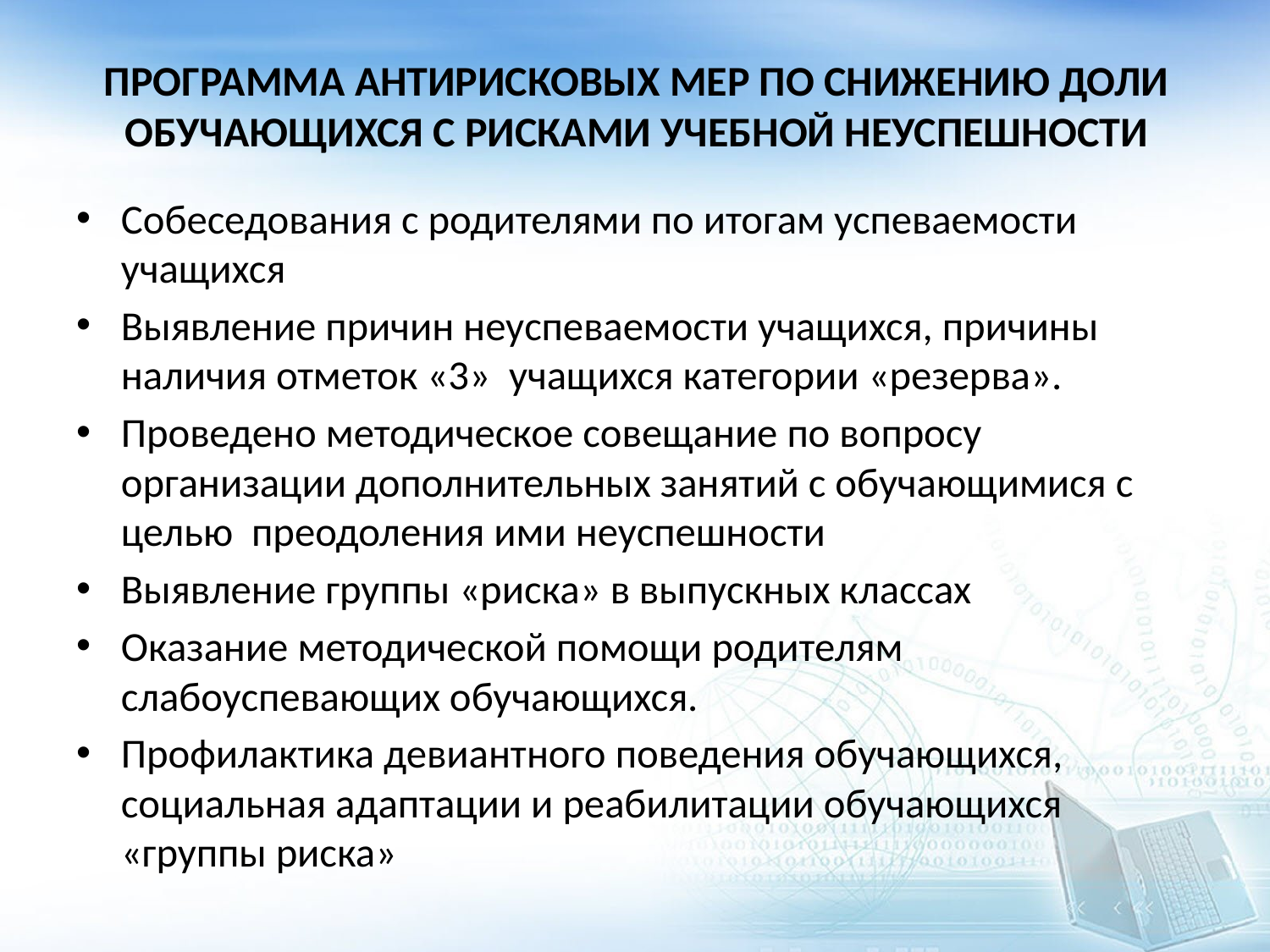

# ПРОГРАММА АНТИРИСКОВЫХ МЕР ПО СНИЖЕНИЮ ДОЛИ ОБУЧАЮЩИХСЯ С РИСКАМИ УЧЕБНОЙ НЕУСПЕШНОСТИ
Собеседования с родителями по итогам успеваемости учащихся
Выявление причин неуспеваемости учащихся, причины наличия отметок «3»  учащихся категории «резерва».
Проведено методическое совещание по вопросу организации дополнительных занятий с обучающимися с целью  преодоления ими неуспешности
Выявление группы «риска» в выпускных классах
Оказание методической помощи родителям слабоуспевающих обучающихся.
Профилактика девиантного поведения обучающихся, социальная адаптации и реабилитации обучающихся «группы риска»